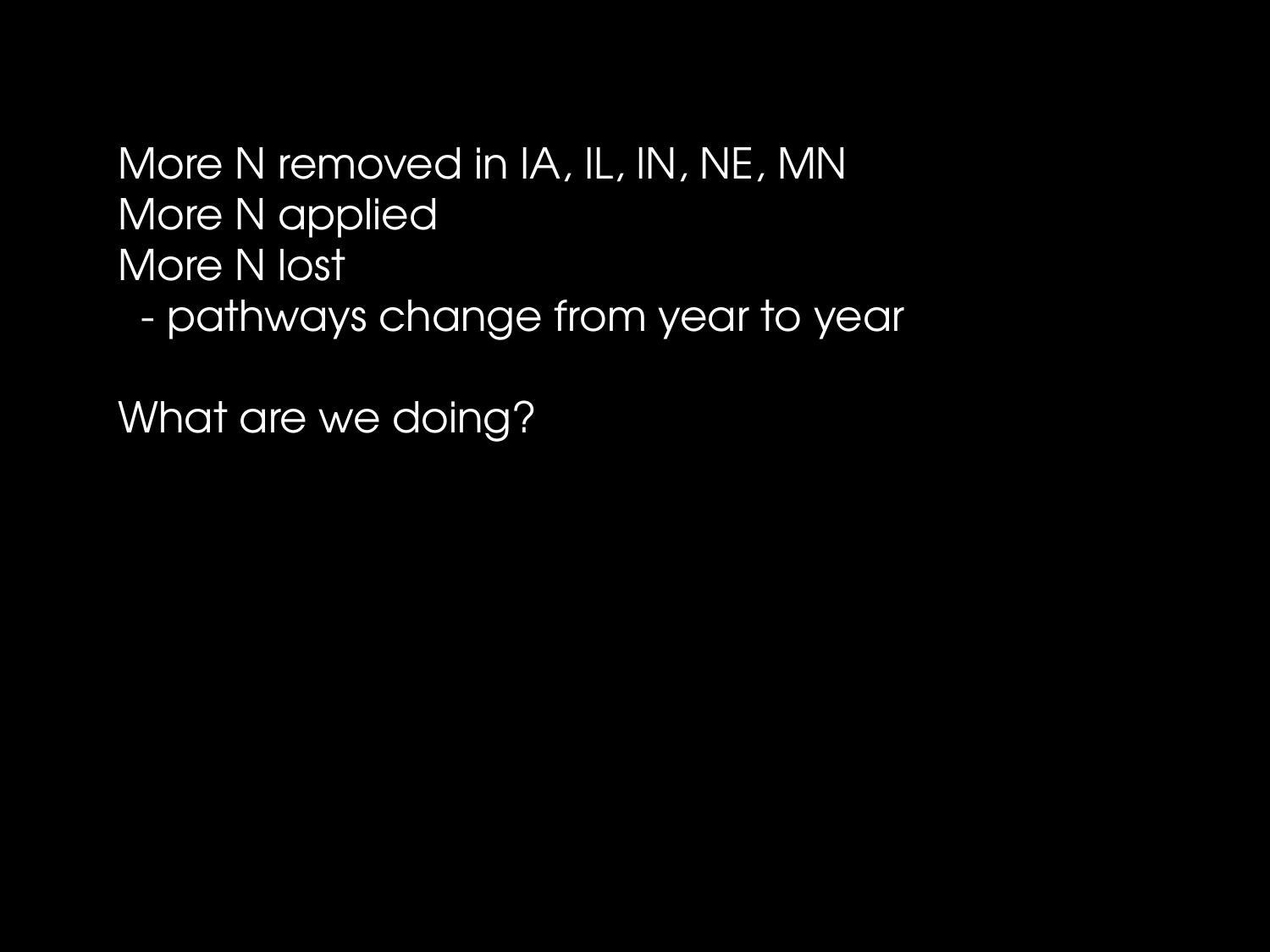

More N removed in IA, IL, IN, NE, MN
More N applied
More N lost
  - pathways change from year to year

What are we doing?